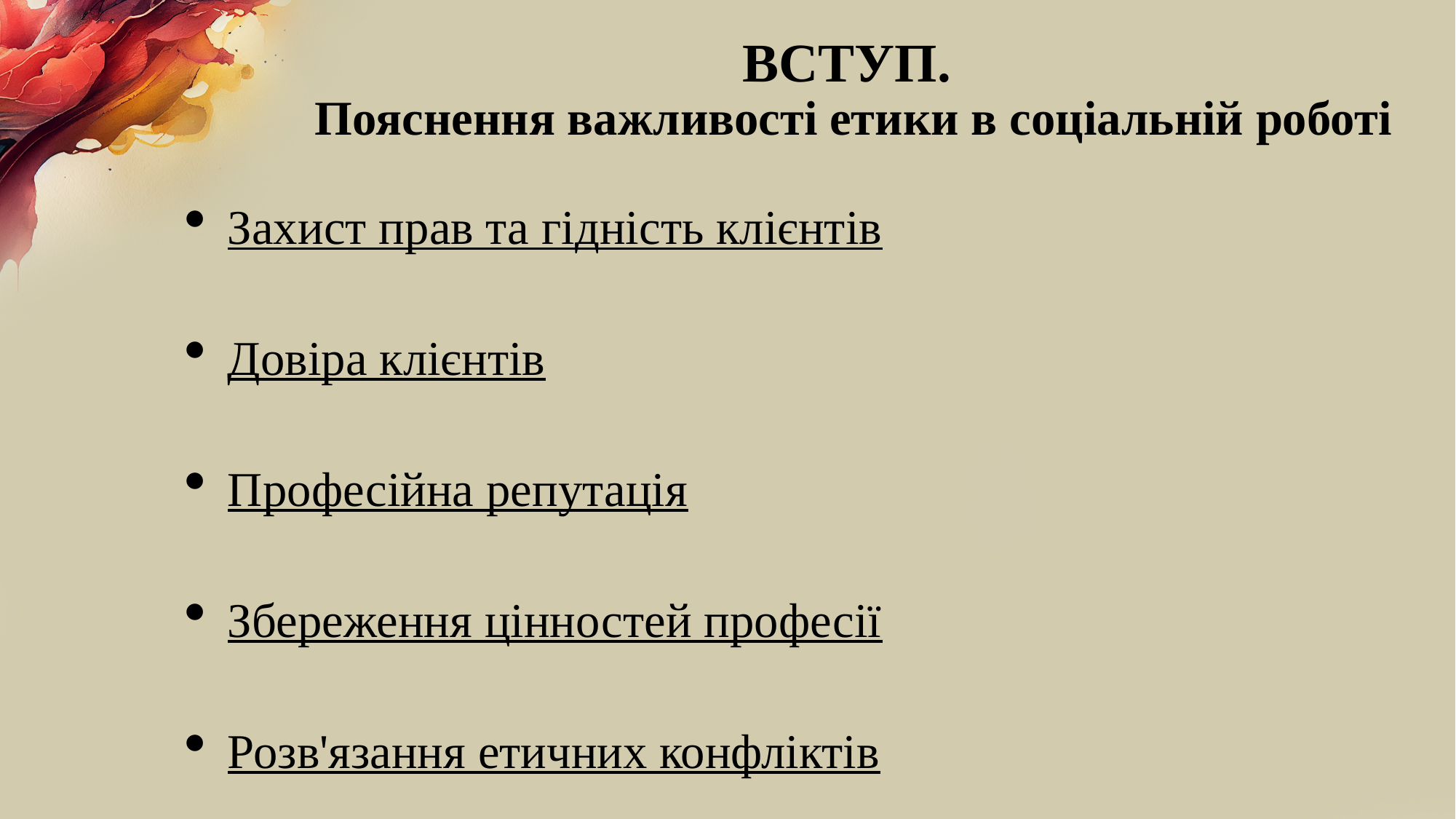

# ВСТУП. Пояснення важливості етики в соціальній роботі
Захист прав та гідність клієнтів
Довіра клієнтів
Професійна репутація
Збереження цінностей професії
Розв'язання етичних конфліктів